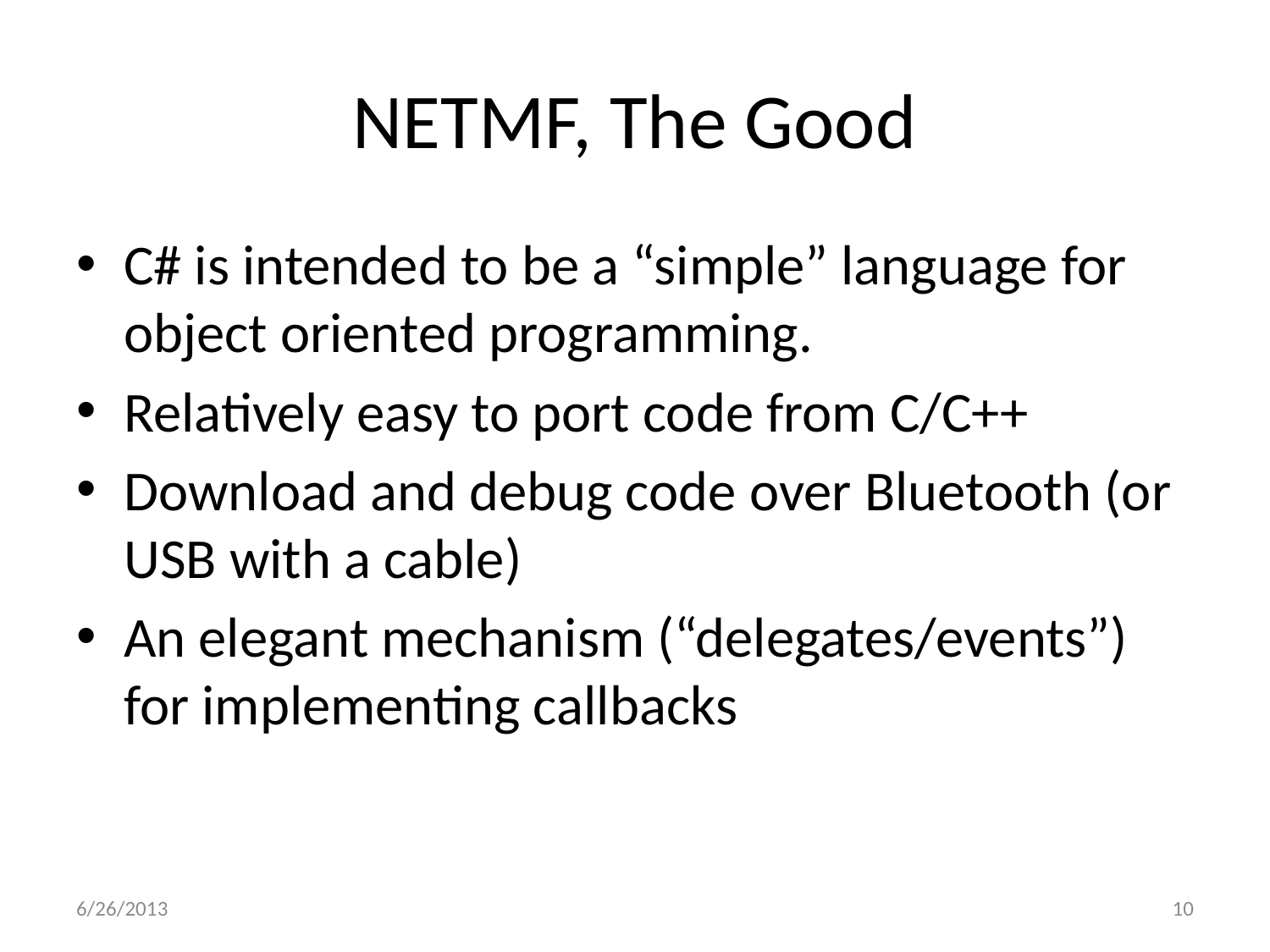

# NETMF, The Good
C# is intended to be a “simple” language for object oriented programming.
Relatively easy to port code from C/C++
Download and debug code over Bluetooth (or USB with a cable)
An elegant mechanism (“delegates/events”) for implementing callbacks

6/26/2013
10